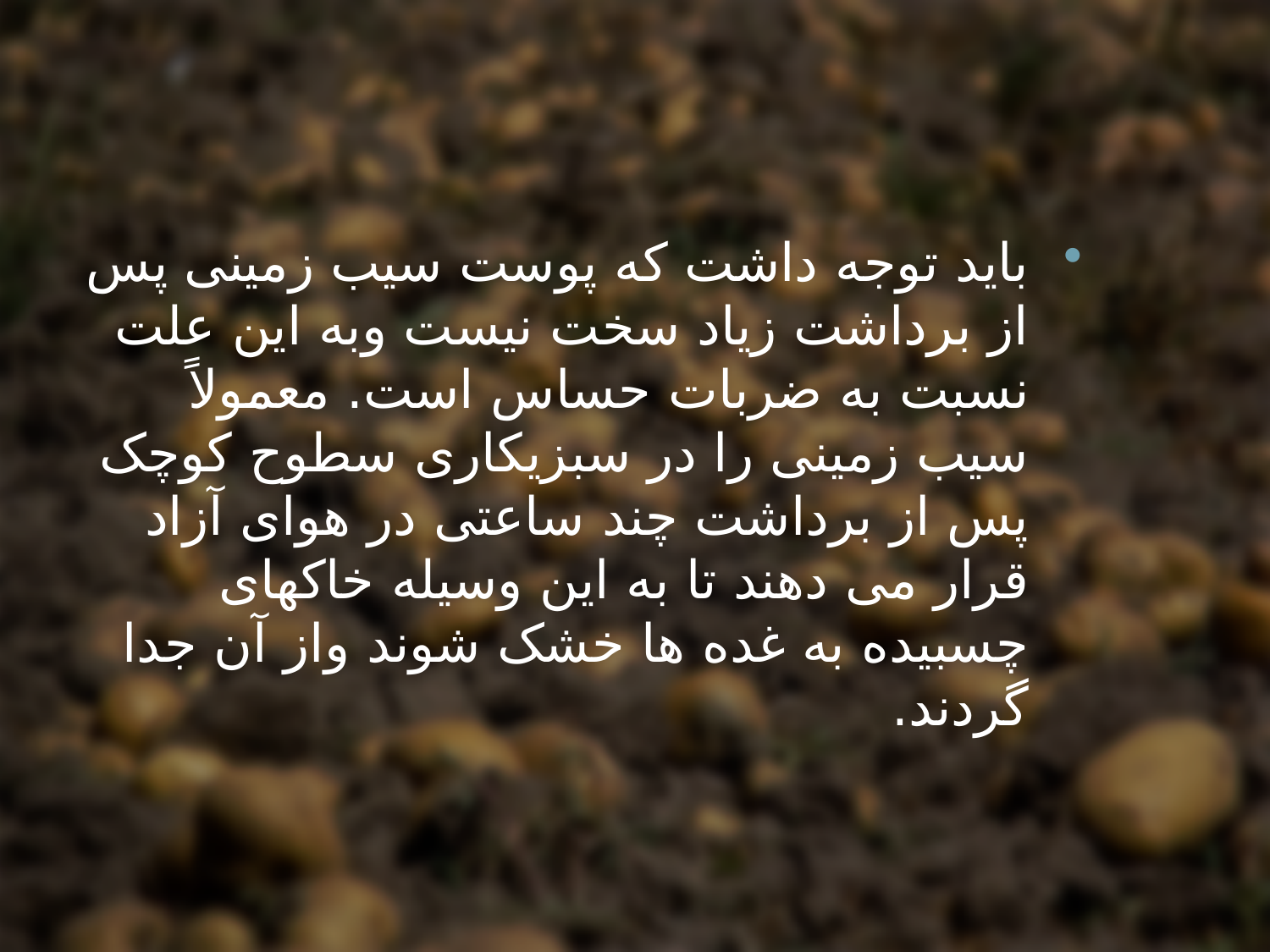

باید توجه داشت که پوست سیب زمینی پس از برداشت زیاد سخت نیست وبه این علت نسبت به ضربات حساس است. معمولاً سیب زمینی را در سبزیکاری سطوح کوچک پس از برداشت چند ساعتی در هوای آزاد قرار می دهند تا به این وسیله خاکهای چسبیده به غده ها خشک شوند واز آن جدا گردند.